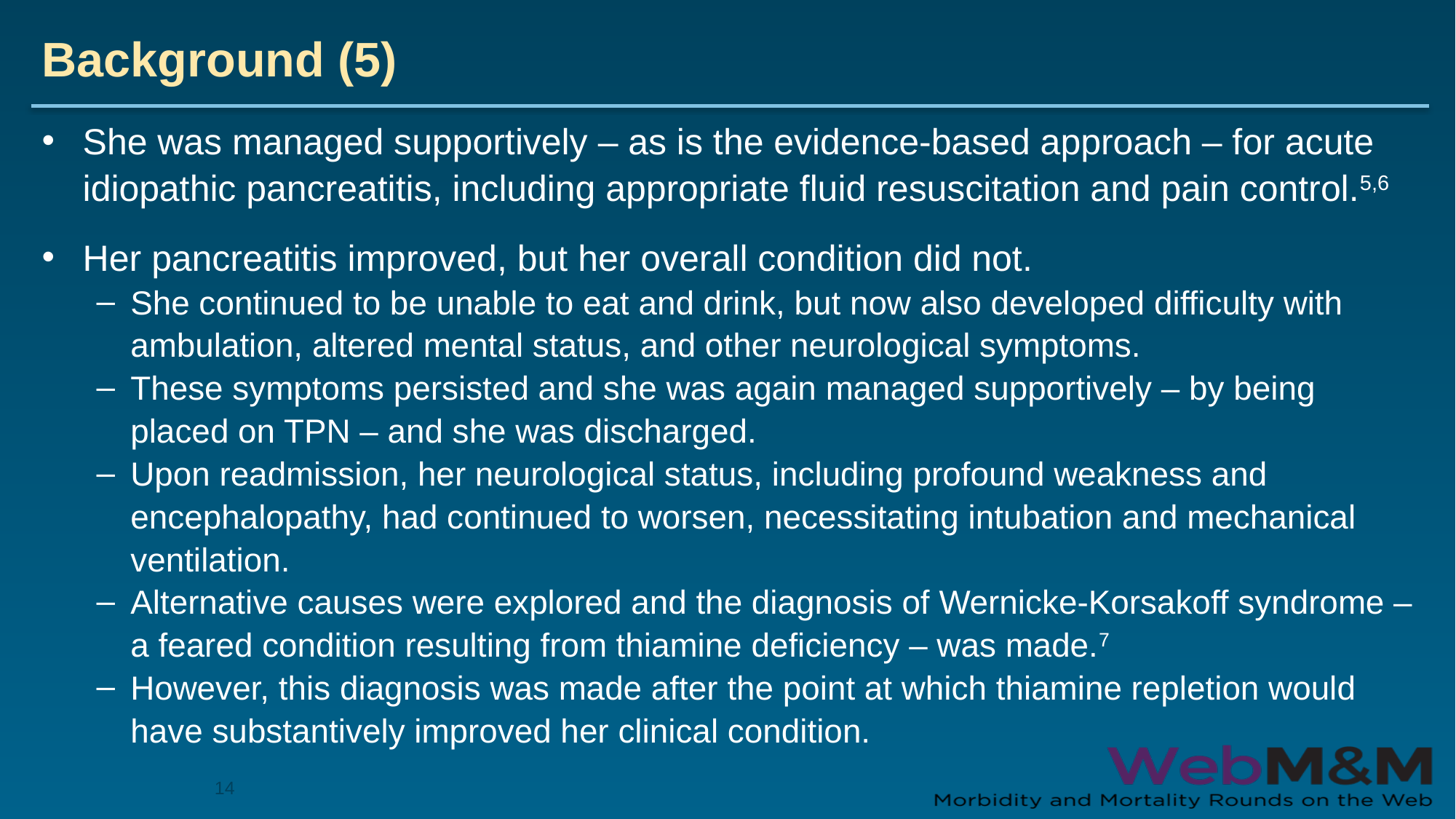

# Background (5)
She was managed supportively – as is the evidence-based approach – for acute idiopathic pancreatitis, including appropriate fluid resuscitation and pain control.5,6

Her pancreatitis improved, but her overall condition did not.
She continued to be unable to eat and drink, but now also developed difficulty with ambulation, altered mental status, and other neurological symptoms.
These symptoms persisted and she was again managed supportively – by being placed on TPN – and she was discharged.
Upon readmission, her neurological status, including profound weakness and encephalopathy, had continued to worsen, necessitating intubation and mechanical ventilation.
Alternative causes were explored and the diagnosis of Wernicke-Korsakoff syndrome – a feared condition resulting from thiamine deficiency – was made.7
However, this diagnosis was made after the point at which thiamine repletion would have substantively improved her clinical condition.
14